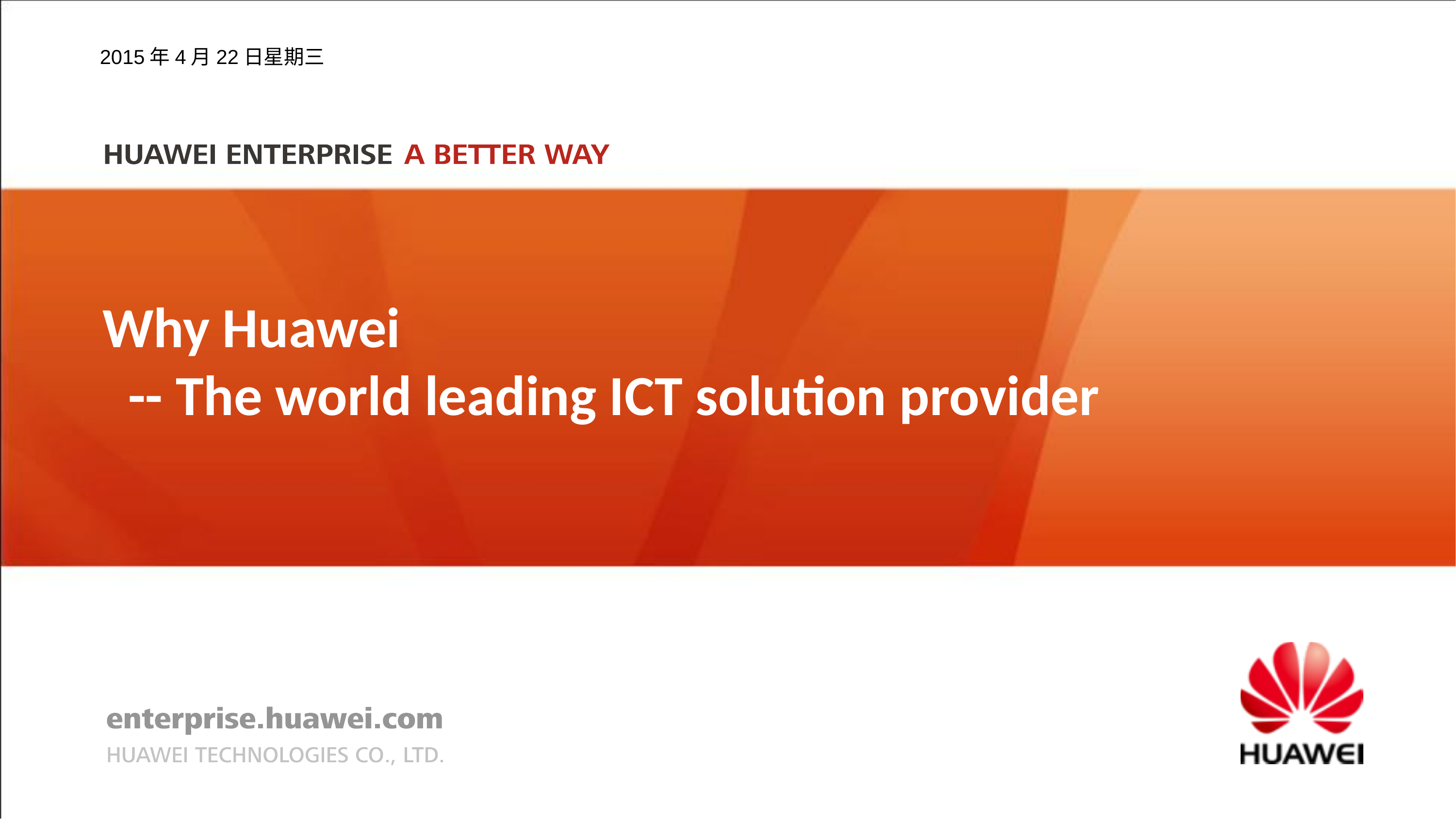

Why Huawei
  -- The world leading ICT solution provider